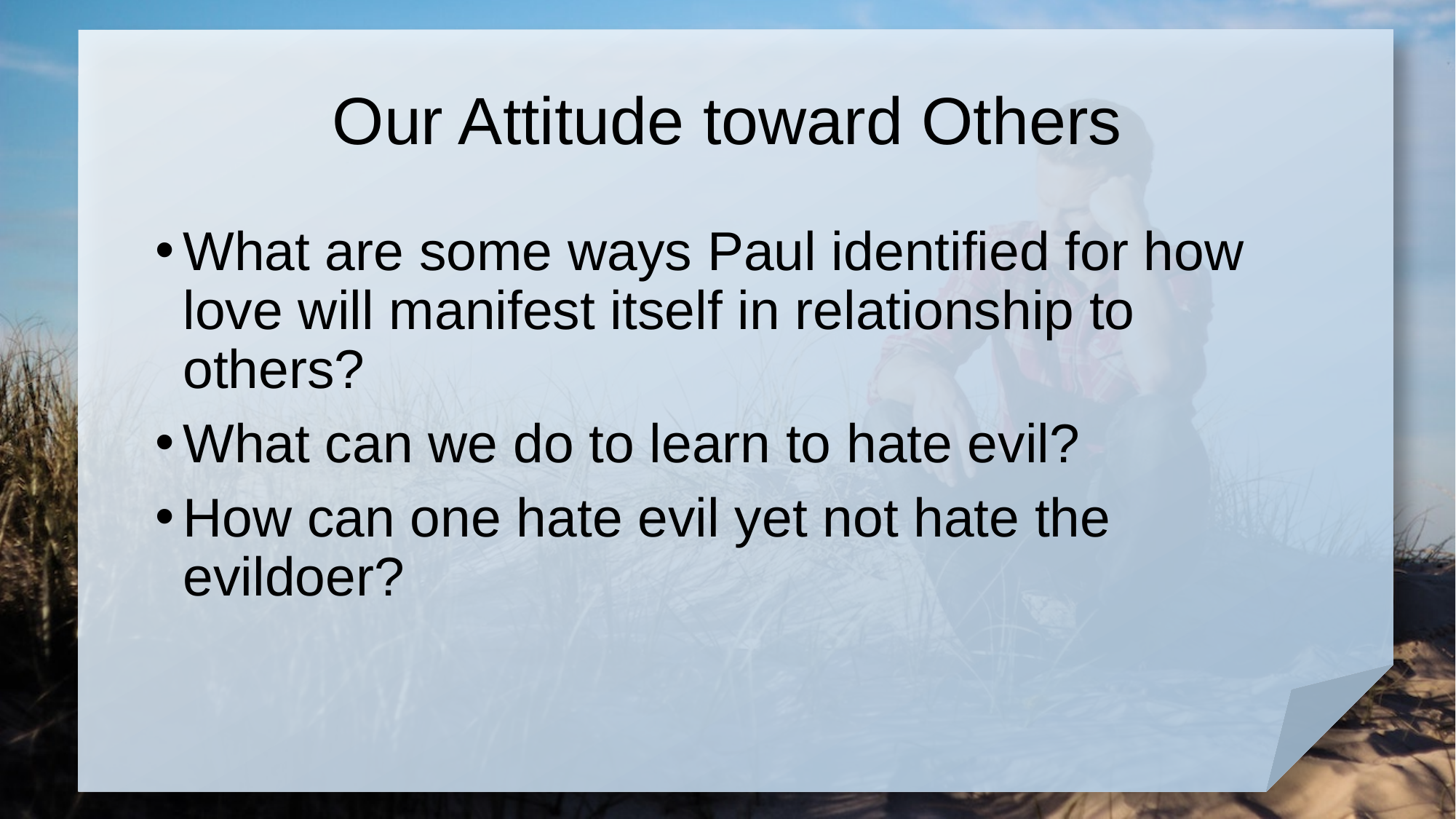

# Our Attitude toward Others
What are some ways Paul identified for how love will manifest itself in relationship to others?
What can we do to learn to hate evil?
How can one hate evil yet not hate the evildoer?